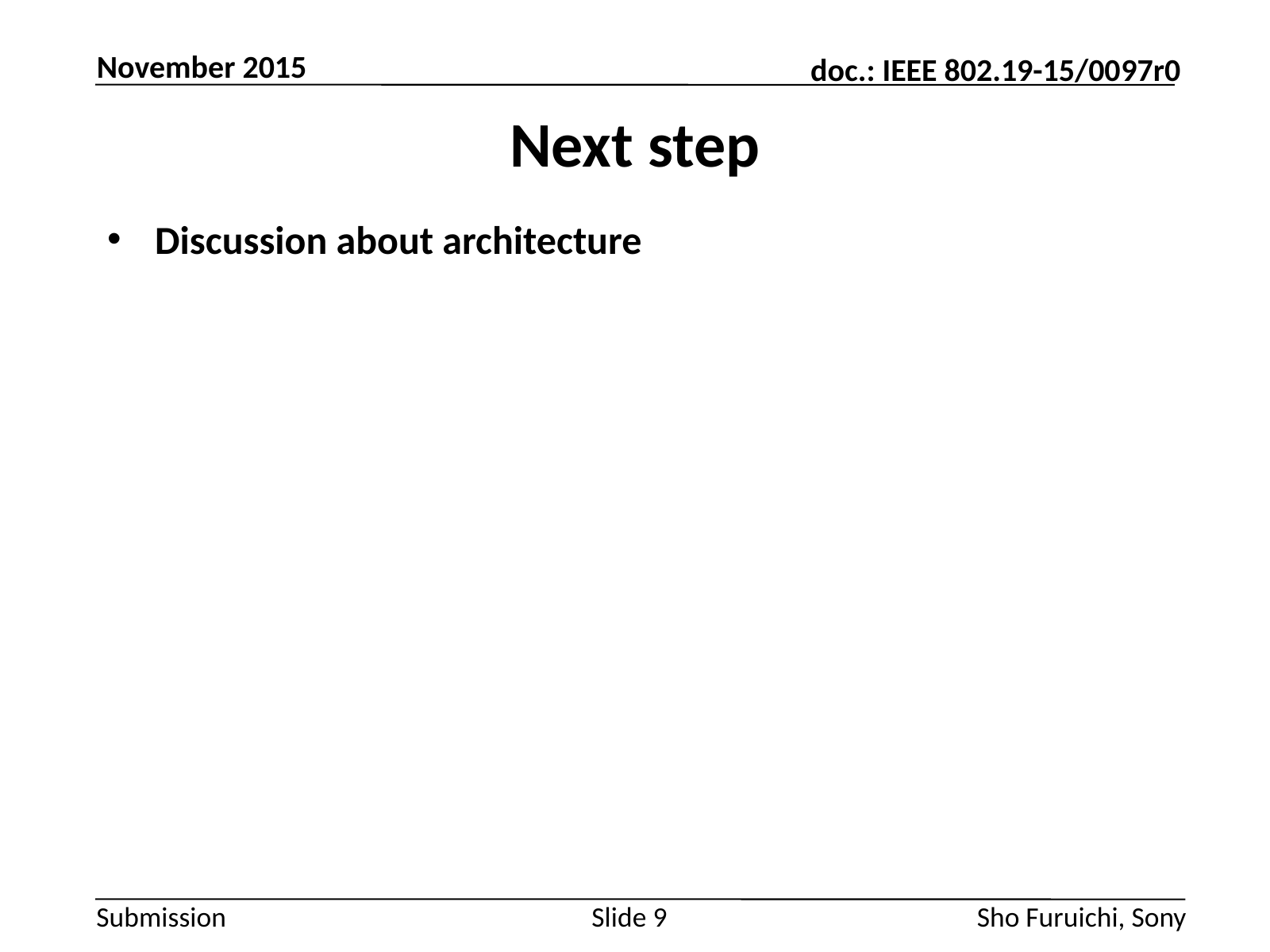

November 2015
# Next step
Discussion about architecture
Slide 9
Sho Furuichi, Sony